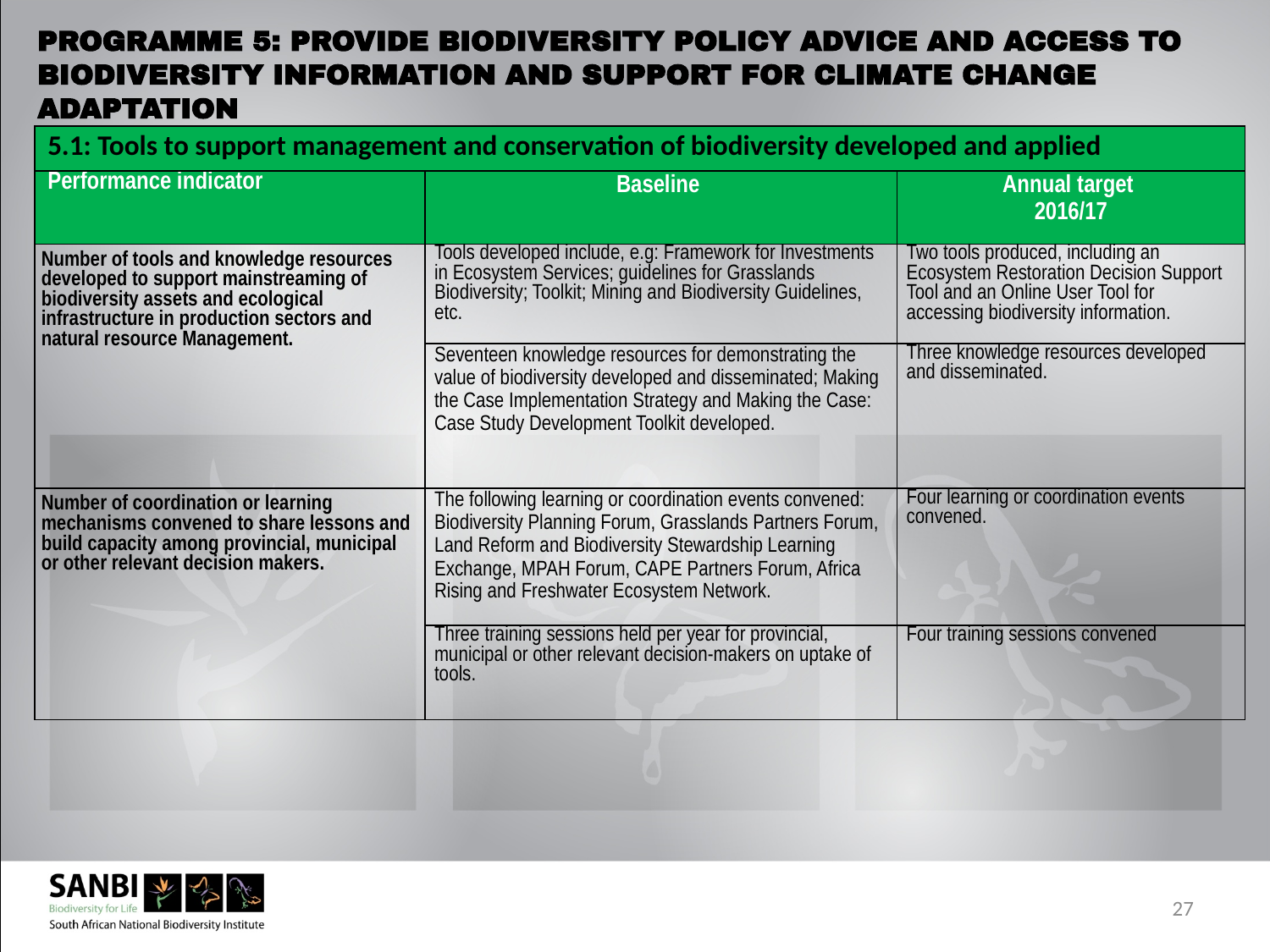

PROGRAMME 5: PROVIDE BIODIVERSITY POLICY ADVICE AND ACCESS TO BIODIVERSITY INFORMATION AND SUPPORT FOR CLIMATE CHANGE ADAPTATION
#
| 5.1: Tools to support management and conservation of biodiversity developed and applied |  |  |
| --- | --- | --- |
| Performance indicator | Baseline | Annual target 2016/17 |
| Number of tools and knowledge resources developed to support mainstreaming of biodiversity assets and ecological infrastructure in production sectors and natural resource Management. | Tools developed include, e.g: Framework for Investments in Ecosystem Services; guidelines for Grasslands Biodiversity; Toolkit; Mining and Biodiversity Guidelines, etc. | Two tools produced, including an Ecosystem Restoration Decision Support Tool and an Online User Tool for accessing biodiversity information. |
|  | Seventeen knowledge resources for demonstrating the value of biodiversity developed and disseminated; Making the Case Implementation Strategy and Making the Case: Case Study Development Toolkit developed. | Three knowledge resources developed and disseminated. |
| Number of coordination or learning mechanisms convened to share lessons and build capacity among provincial, municipal or other relevant decision makers. | The following learning or coordination events convened: Biodiversity Planning Forum, Grasslands Partners Forum, Land Reform and Biodiversity Stewardship Learning Exchange, MPAH Forum, CAPE Partners Forum, Africa Rising and Freshwater Ecosystem Network. | Four learning or coordination events convened. |
|  | Three training sessions held per year for provincial, municipal or other relevant decision-makers on uptake of tools. | Four training sessions convened |
27